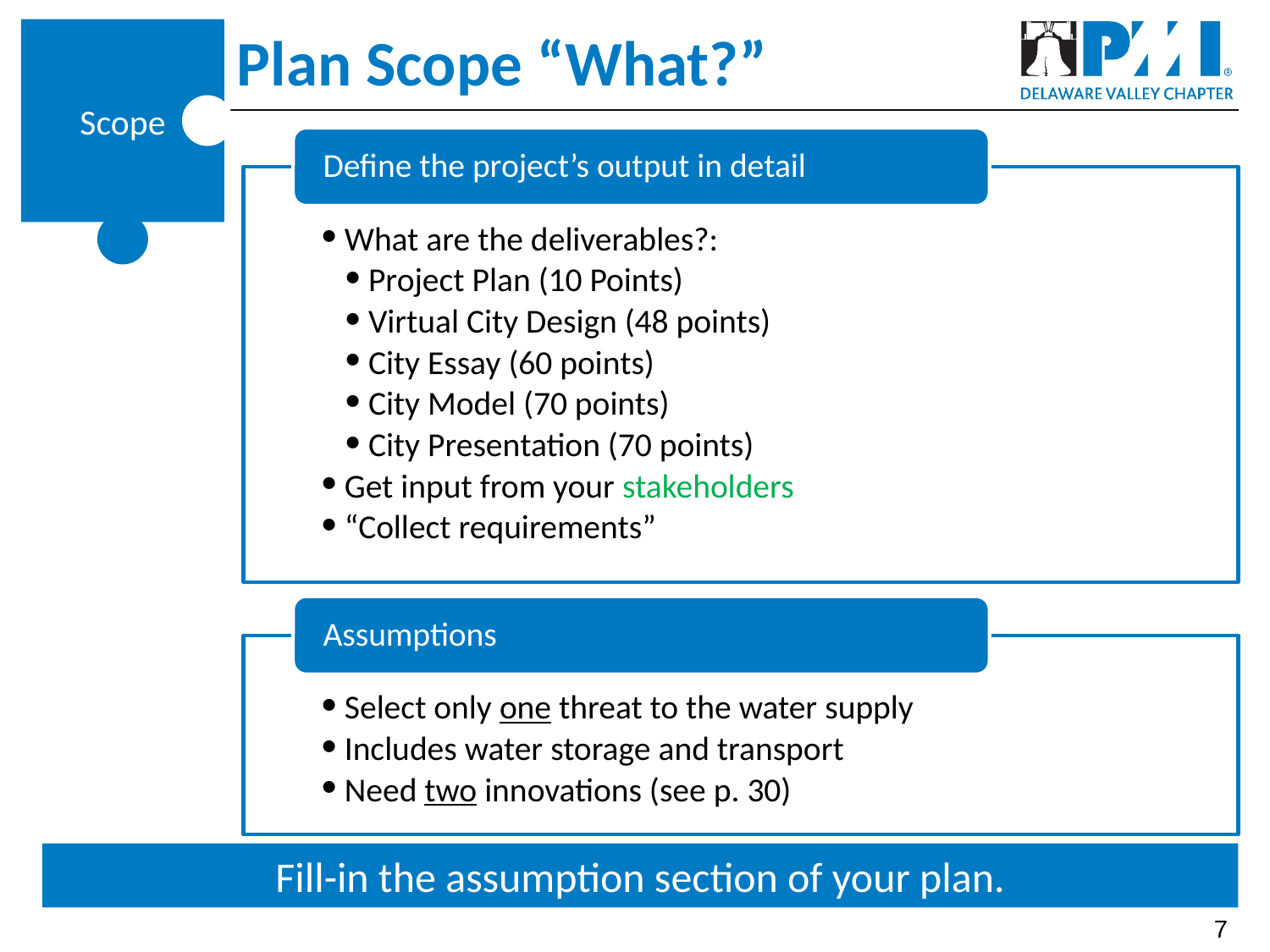

# Plan Scope “What?”
Scope

Define the project’s output in detail

What are the deliverables?:
Project Plan (10 Points)
Virtual City Design (48 points)
City Essay (60 points)
City Model (70 points)
City Presentation (70 points)
Get input from your stakeholders
“Collect requirements”

Assumptions

Select only one threat to the water supply
Includes water storage and transport
Need two innovations (see p. 30)
Fill-in the assumption section of your plan.